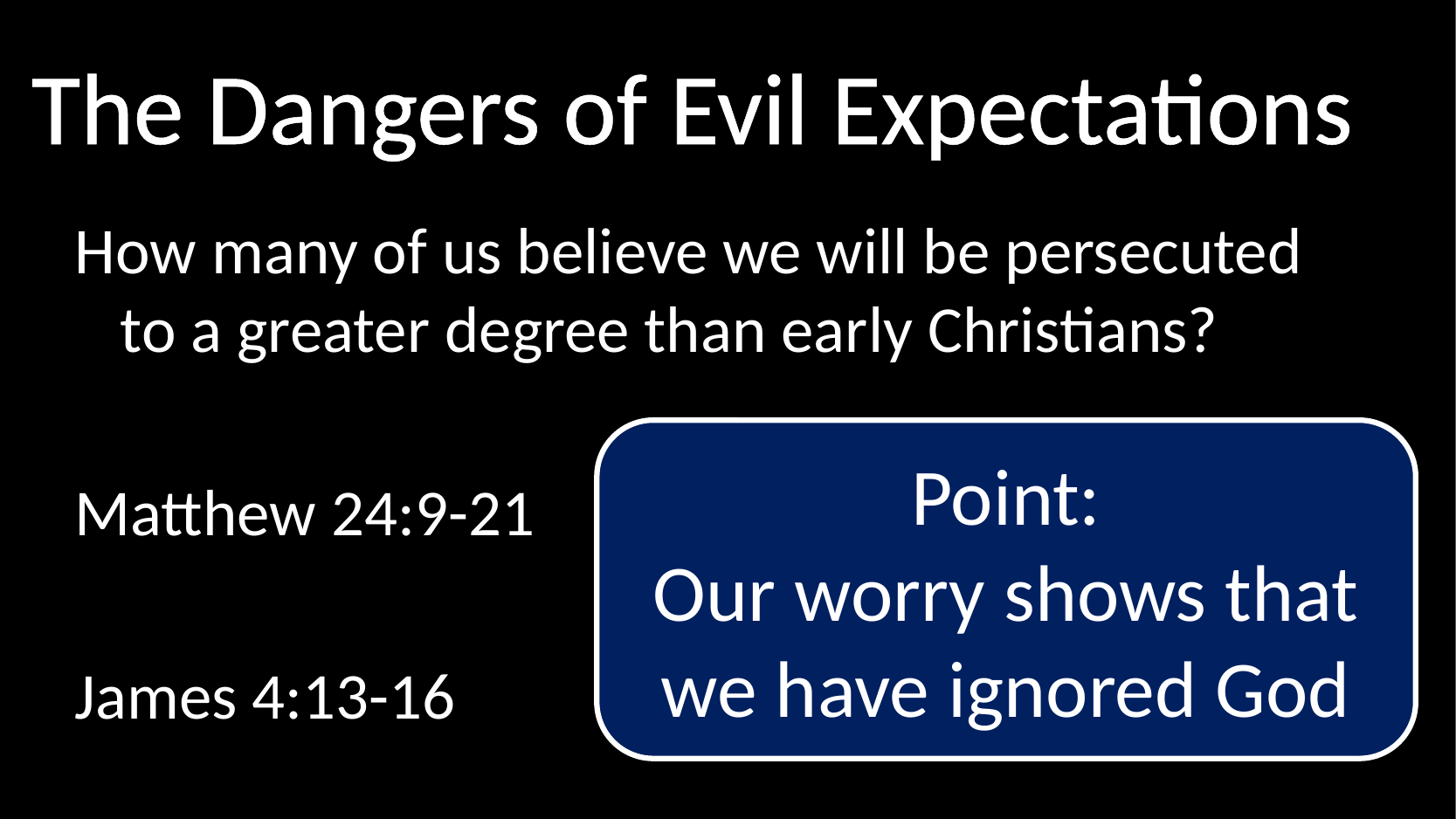

# The Dangers of Evil Expectations
How many of us believe we will be persecuted  to a greater degree than early Christians?

Matthew 24:9-21

James 4:13-16
Point:
Our worry shows that we have ignored God